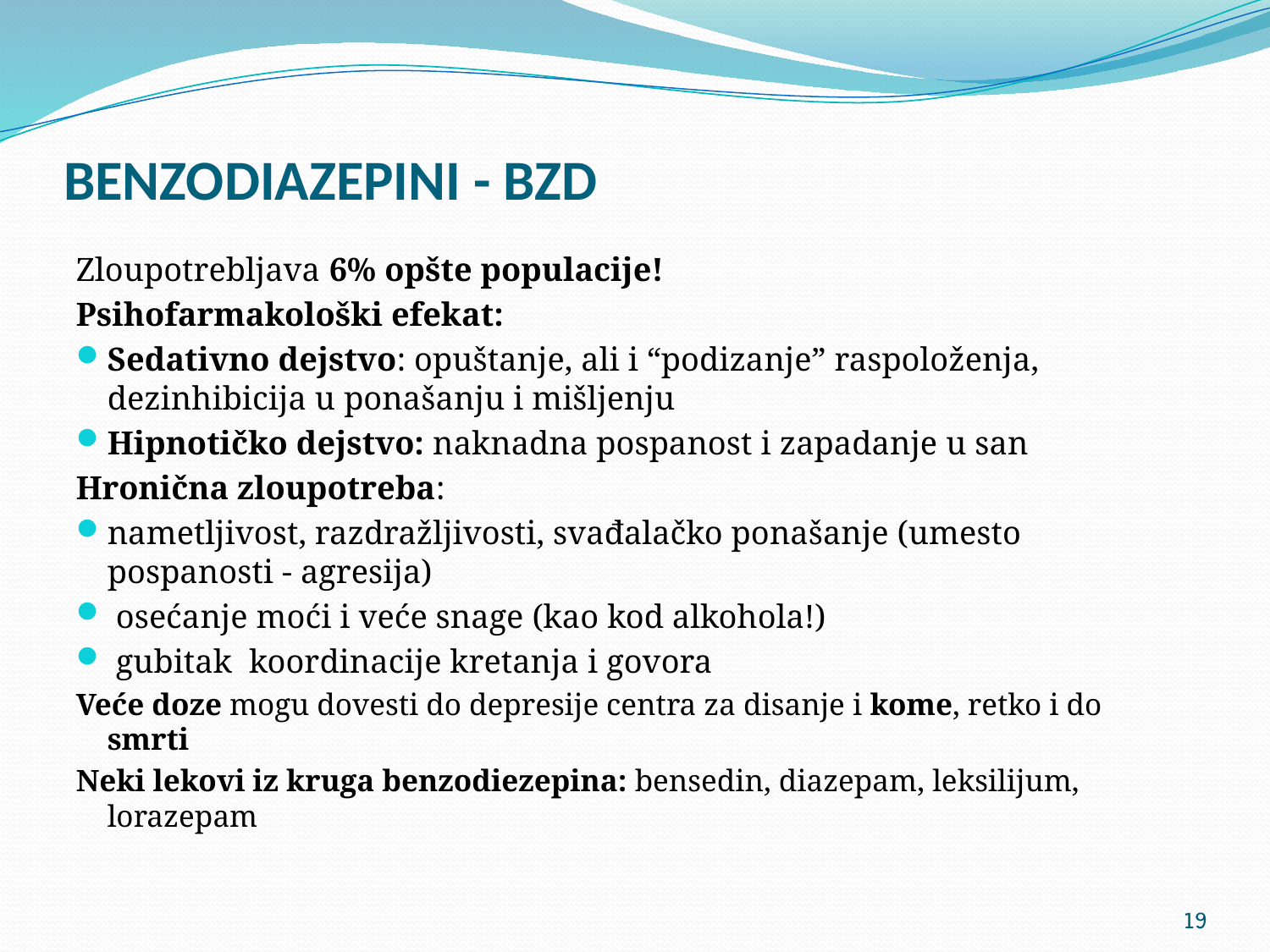

# BENZODIAZEPINI - BZD
Zloupotrebljava 6% opšte populacije!
Psihofarmakološki efekat:
Sedativno dejstvo: opuštanje, ali i “podizanje” raspoloženja, dezinhibicija u ponašanju i mišljenju
Hipnotičko dejstvo: naknadna pospanost i zapadanje u san
Hronična zloupotreba:
nametljivost, razdražljivosti, svađalačko ponašanje (umesto pospanosti - agresija)
 osećanje moći i veće snage (kao kod alkohola!)
 gubitak  koordinacije kretanja i govora
Veće doze mogu dovesti do depresije centra za disanje i kome, retko i do smrti
Neki lekovi iz kruga benzodiezepina: bensedin, diazepam, leksilijum, lorazepam

19